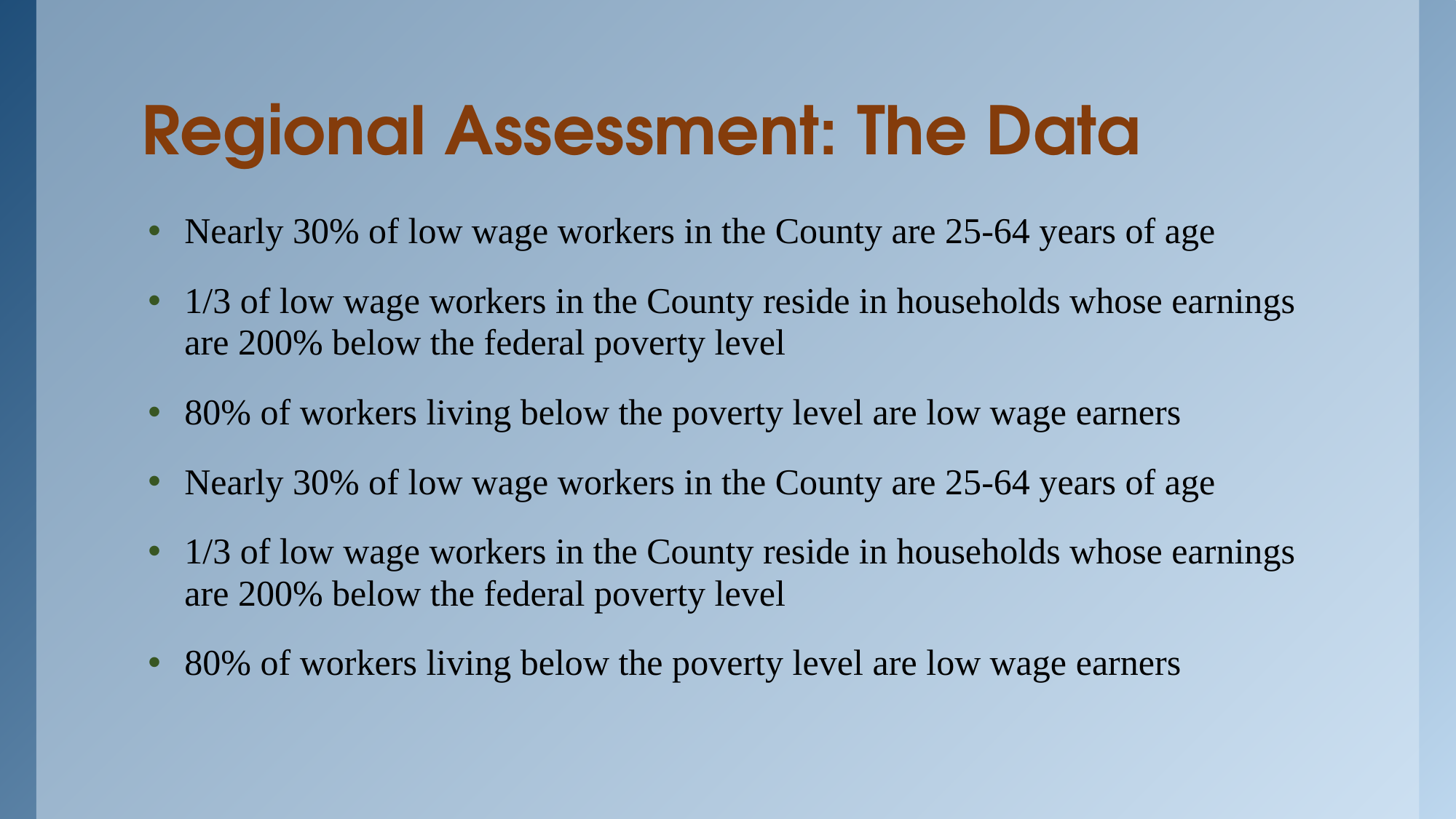

# Regional Assessment: The Data
Nearly 30% of low wage workers in the County are 25-64 years of age
1/3 of low wage workers in the County reside in households whose earnings are 200% below the federal poverty level
80% of workers living below the poverty level are low wage earners
Nearly 30% of low wage workers in the County are 25-64 years of age
1/3 of low wage workers in the County reside in households whose earnings are 200% below the federal poverty level
80% of workers living below the poverty level are low wage earners